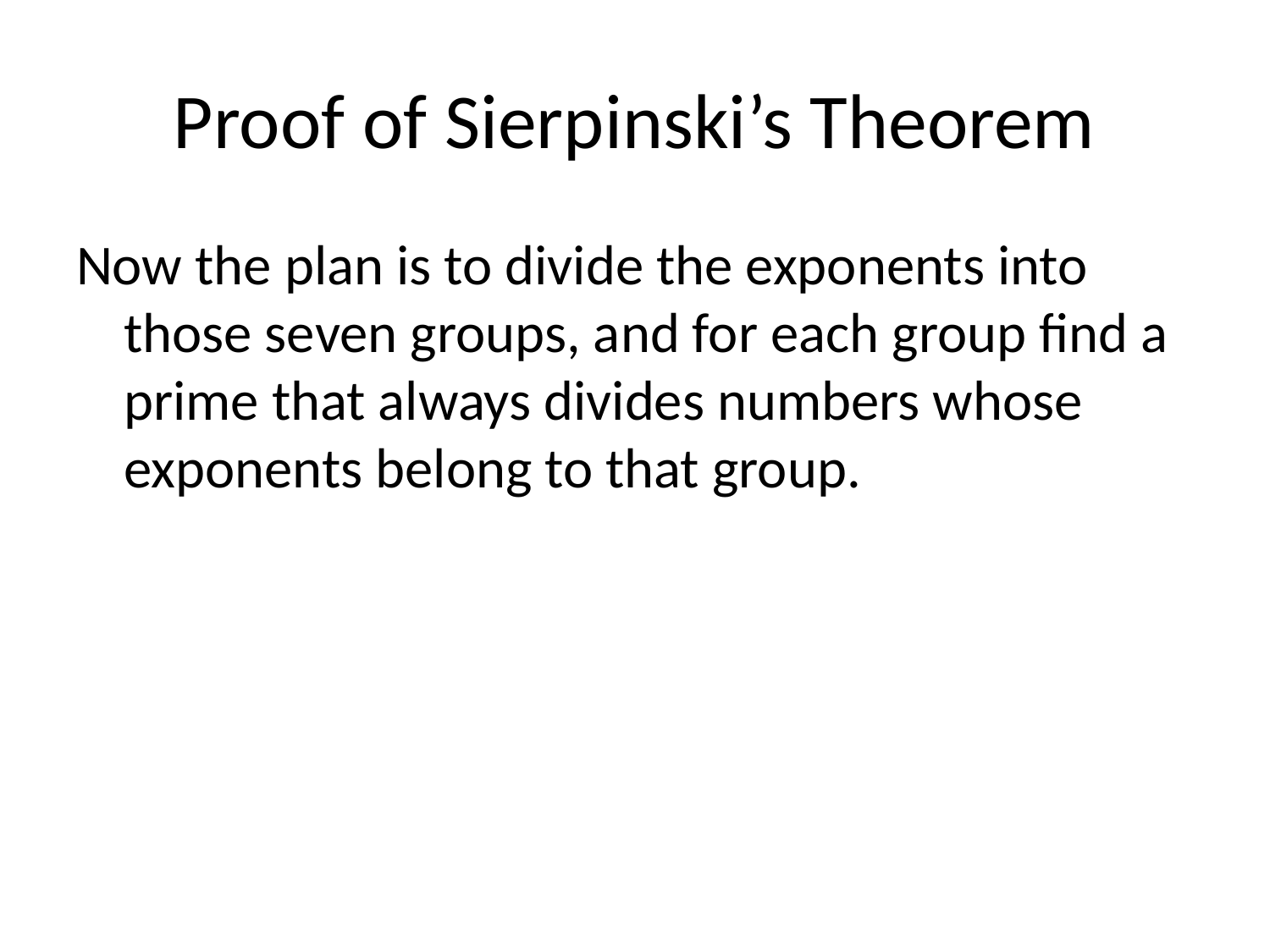

# Proof of Sierpinski’s Theorem
Now the plan is to divide the exponents into those seven groups, and for each group find a prime that always divides numbers whose exponents belong to that group.